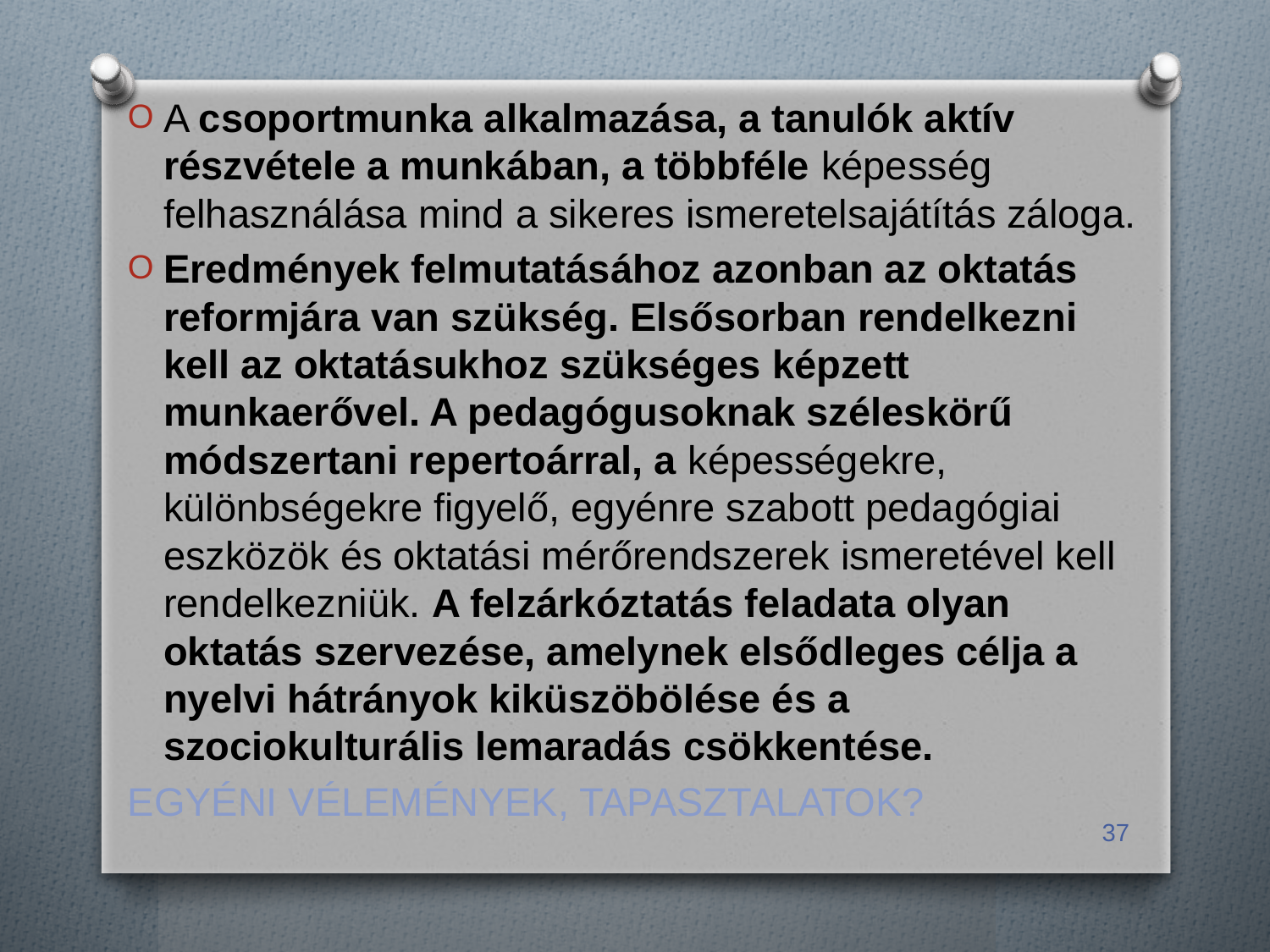

A csoportmunka alkalmazása, a tanulók aktív részvétele a munkában, a többféle képesség felhasználása mind a sikeres ismeretelsajátítás záloga.
Eredmények felmutatásához azonban az oktatás reformjára van szükség. Elsősorban rendelkezni kell az oktatásukhoz szükséges képzett munkaerővel. A pedagógusoknak széleskörű módszertani repertoárral, a képességekre, különbségekre figyelő, egyénre szabott pedagógiai eszközök és oktatási mérőrendszerek ismeretével kell rendelkezniük. A felzárkóztatás feladata olyan oktatás szervezése, amelynek elsődleges célja a nyelvi hátrányok kiküszöbölése és a szociokulturális lemaradás csökkentése.
EGYÉNI VÉLEMÉNYEK, TAPASZTALATOK?

37